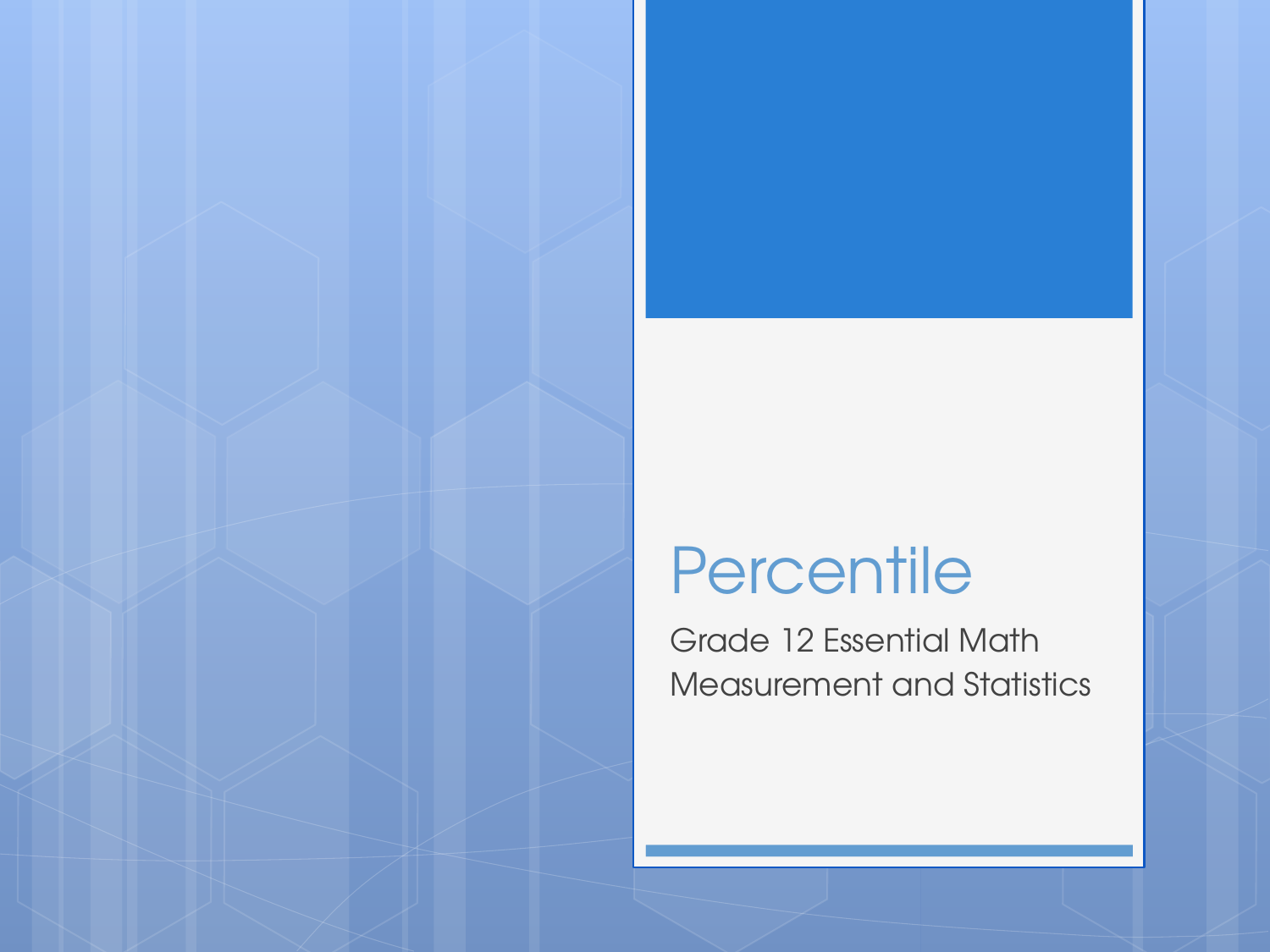

# Percentile
Grade 12 Essential Math
Measurement and Statistics